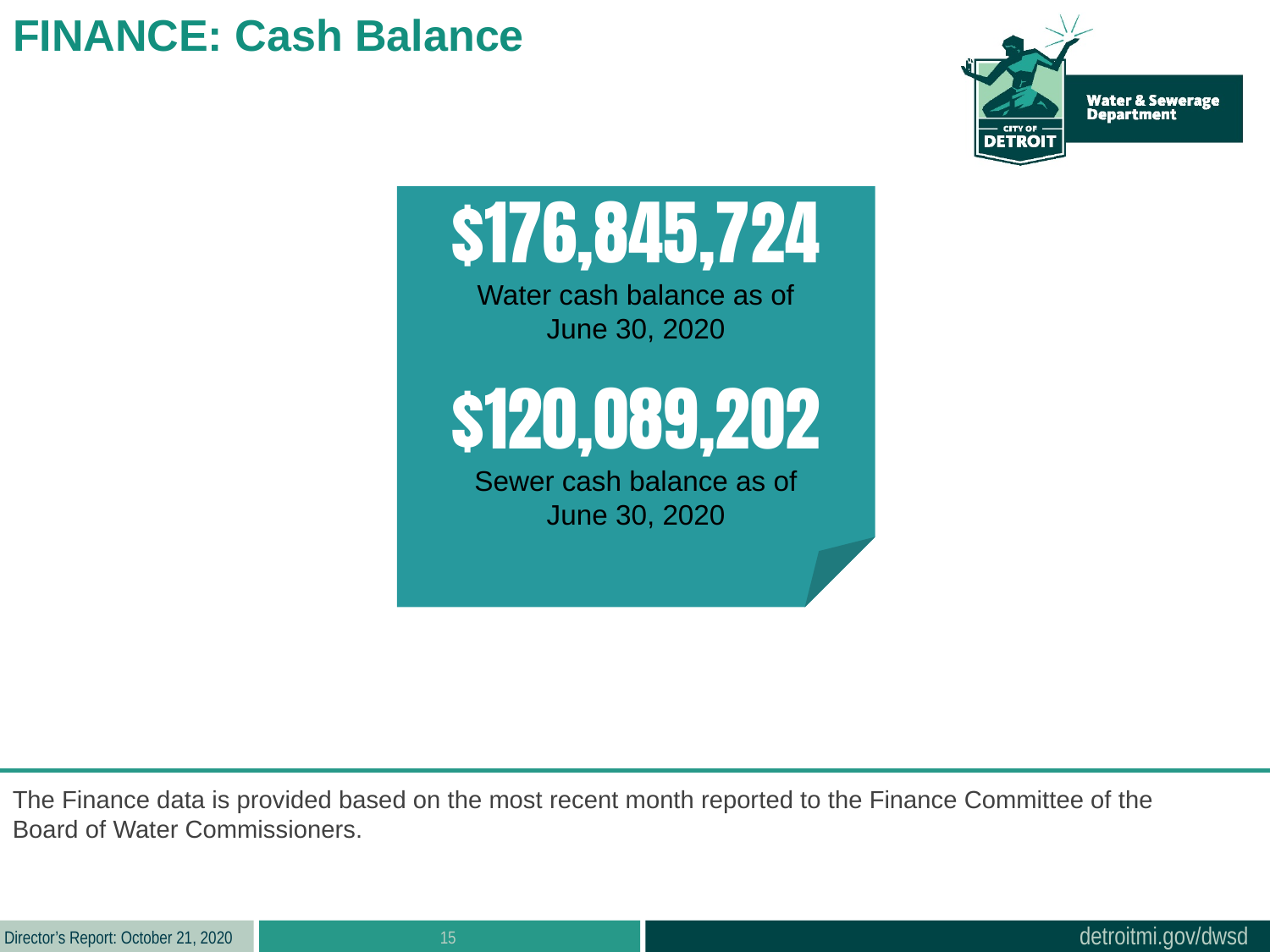

FINANCE: Cash Balance
$176,845,724
Water cash balance as of
June 30, 2020

$120,089,202
Sewer cash balance as of
June 30, 2020
The Finance data is provided based on the most recent month reported to the Finance Committee of the
Board of Water Commissioners.
15